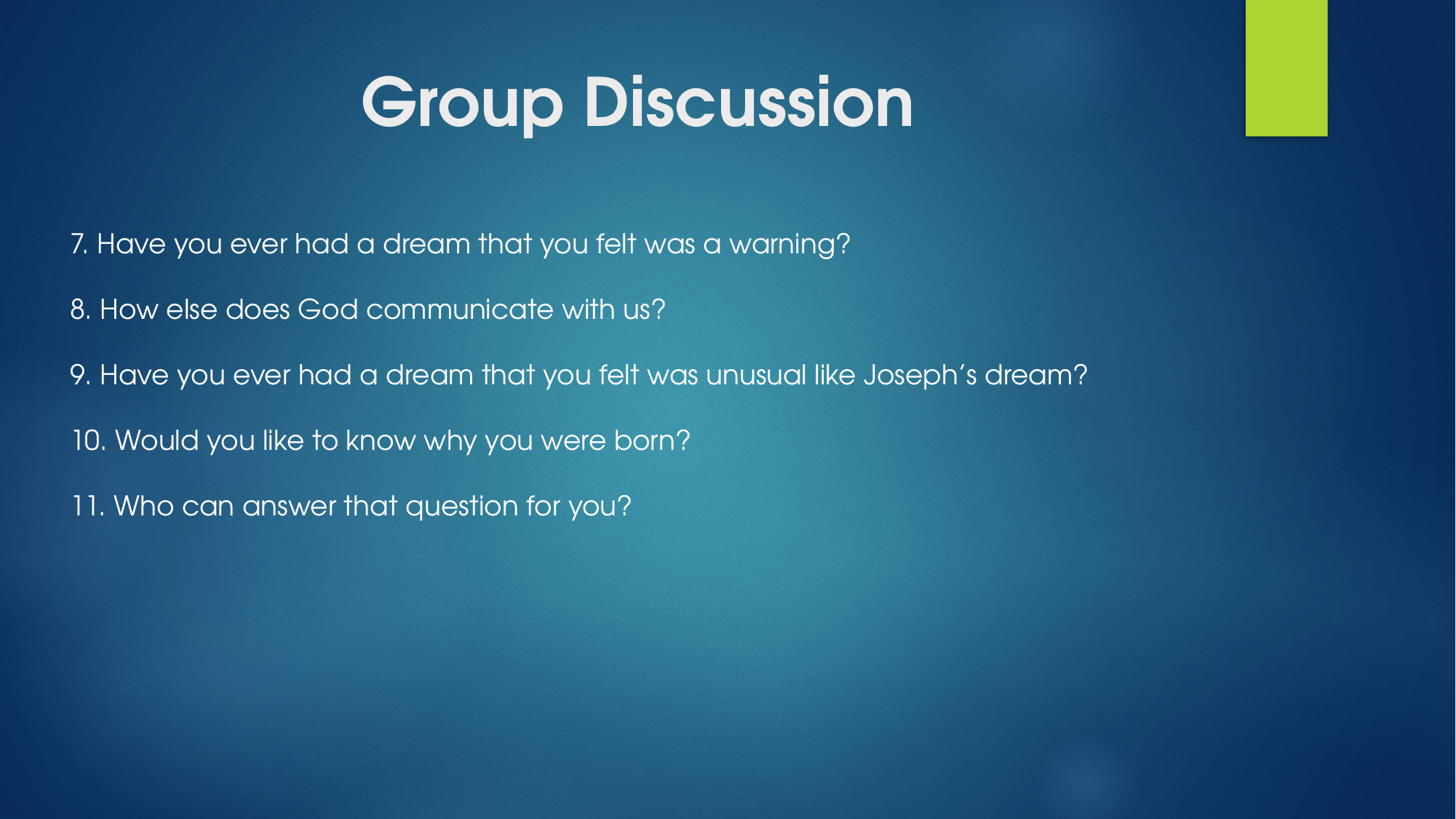

# Group Discussion
7. Have you ever had a dream that you felt was a warning?

8. How else does God communicate with us?

9. Have you ever had a dream that you felt was unusual like Joseph’s dream?

10. Would you like to know why you were born?

11. Who can answer that question for you?